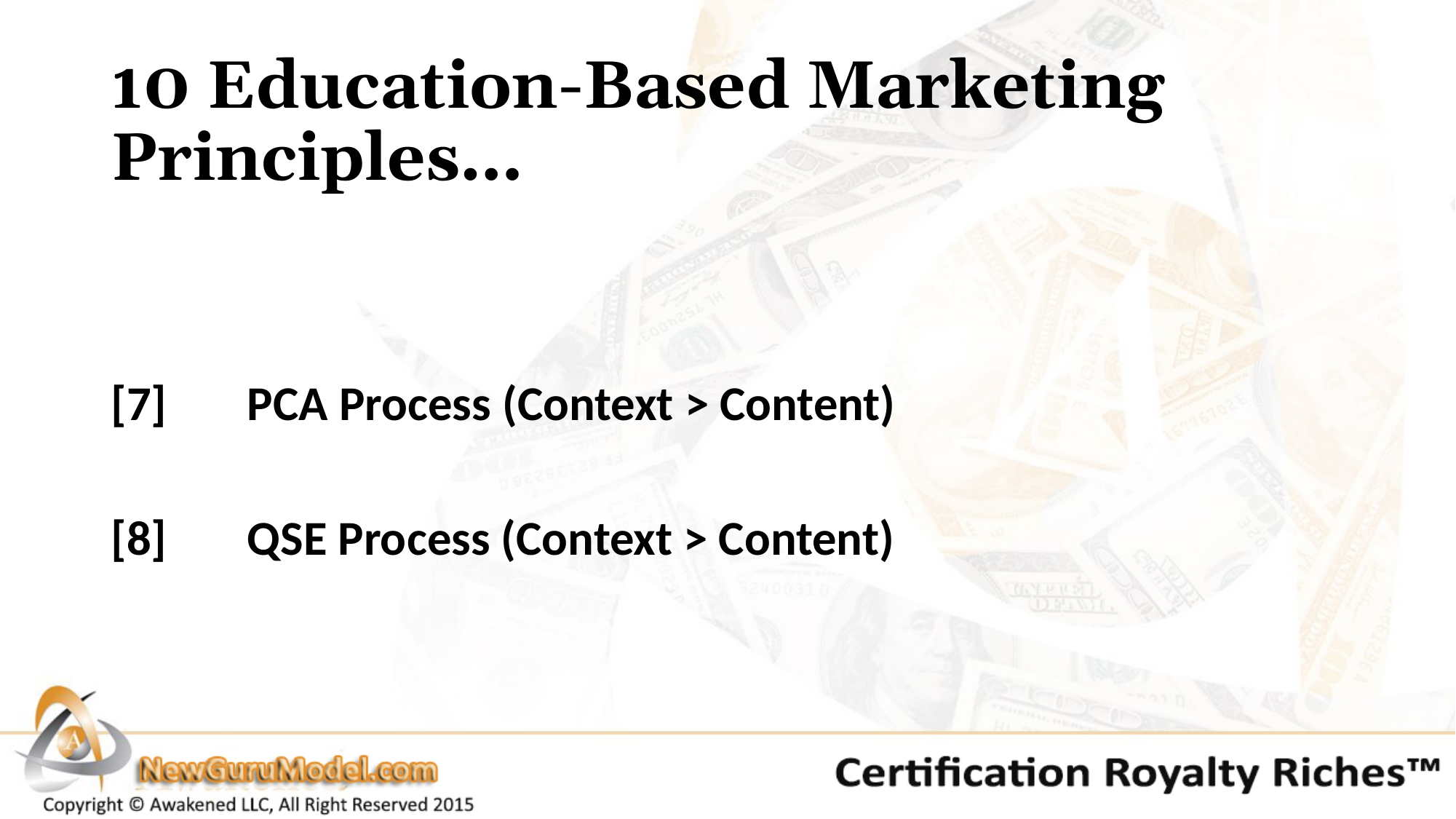

# 10 Education-Based Marketing Principles…

[7] 	PCA Process (Context > Content)

[8] 	QSE Process (Context > Content)